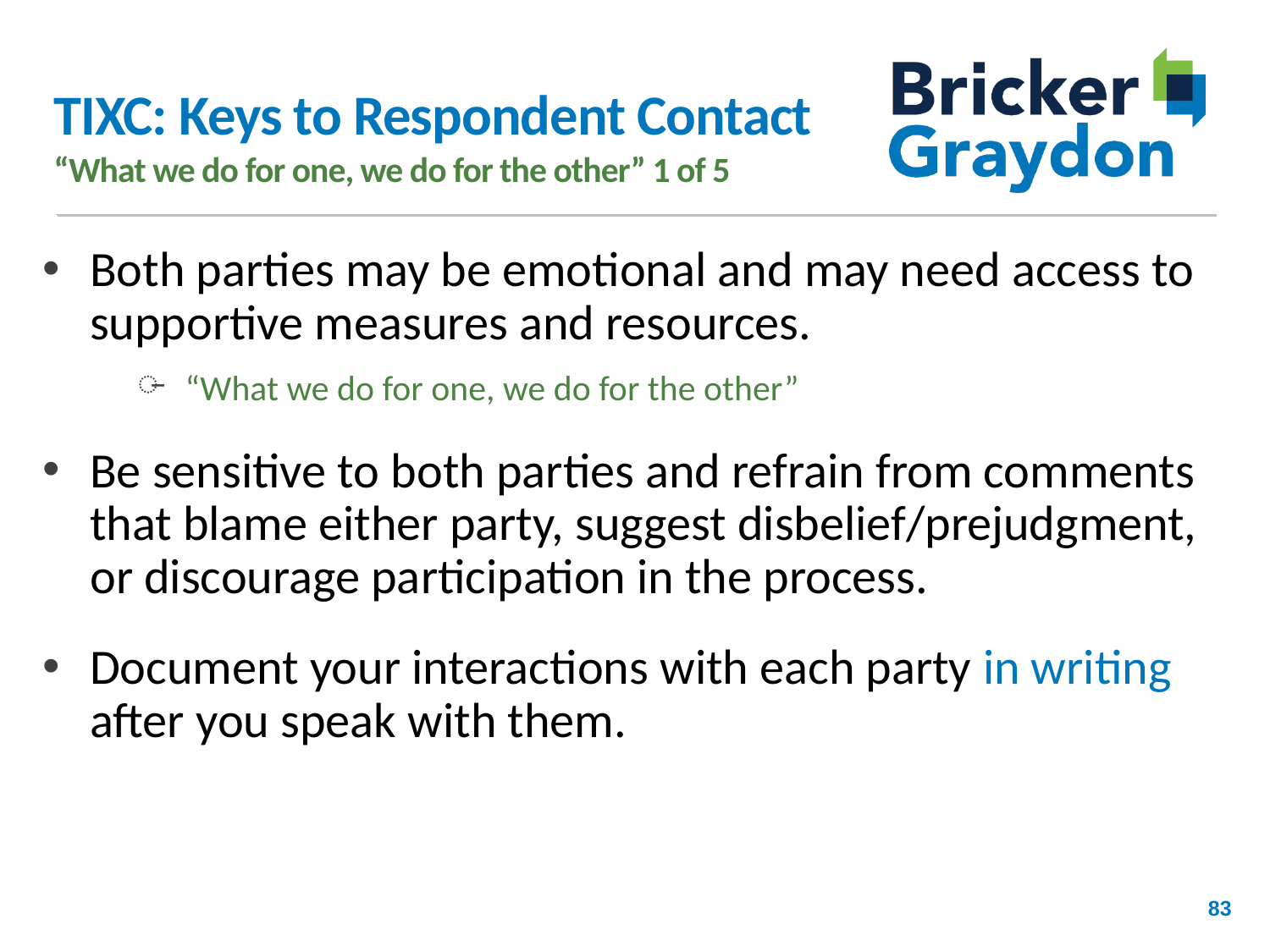

# TIXC: Keys to Respondent Contact “What we do for one, we do for the other” 1 of 5
Both parties may be emotional and may need access to supportive measures and resources.
“What we do for one, we do for the other”
Be sensitive to both parties and refrain from comments that blame either party, suggest disbelief/prejudgment, or discourage participation in the process.
Document your interactions with each party in writing after you speak with them.

83